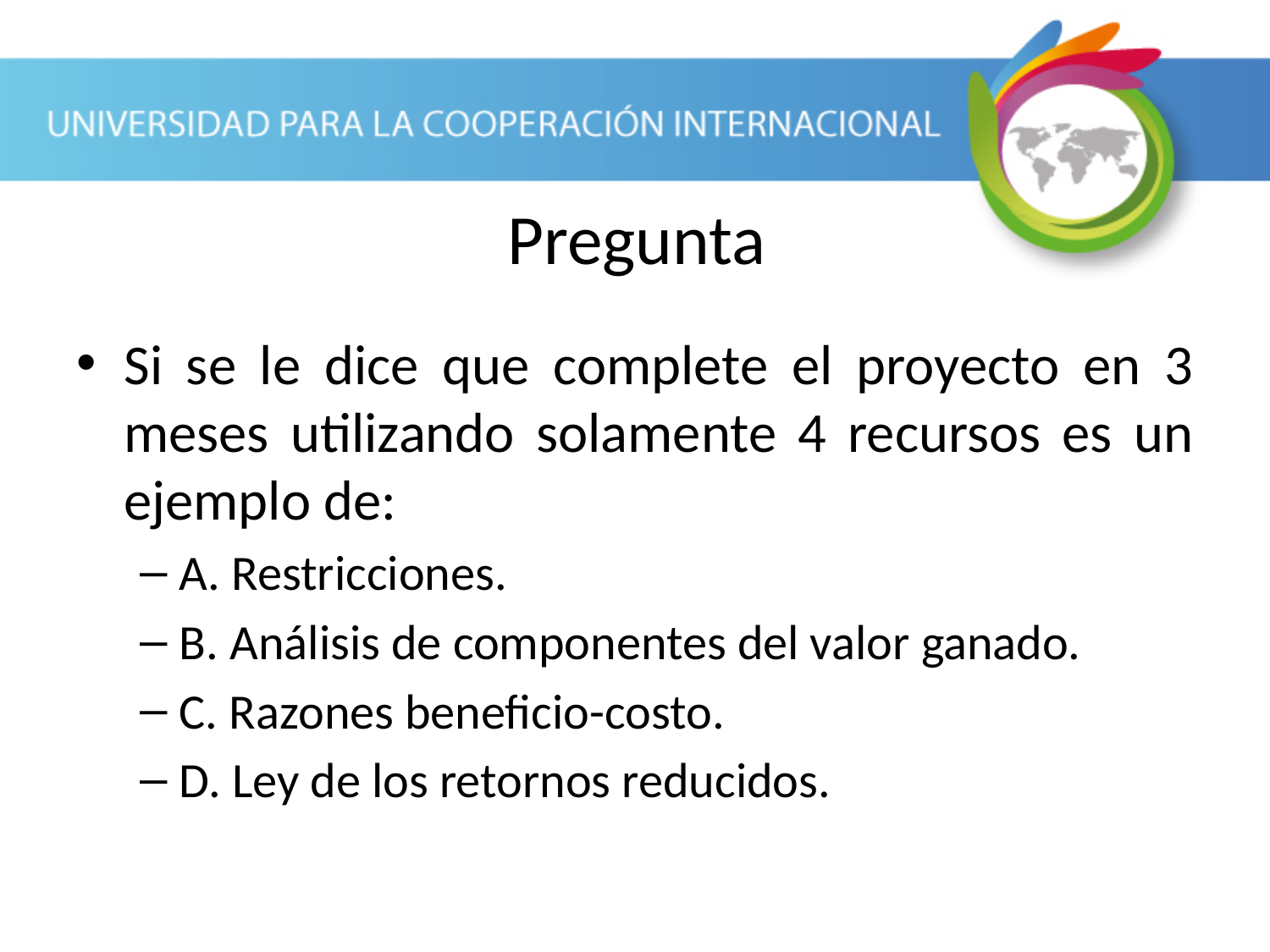

Pregunta
Si se le dice que complete el proyecto en 3 meses utilizando solamente 4 recursos es un ejemplo de:
A. Restricciones.
B. Análisis de componentes del valor ganado.
C. Razones beneficio-costo.
D. Ley de los retornos reducidos.